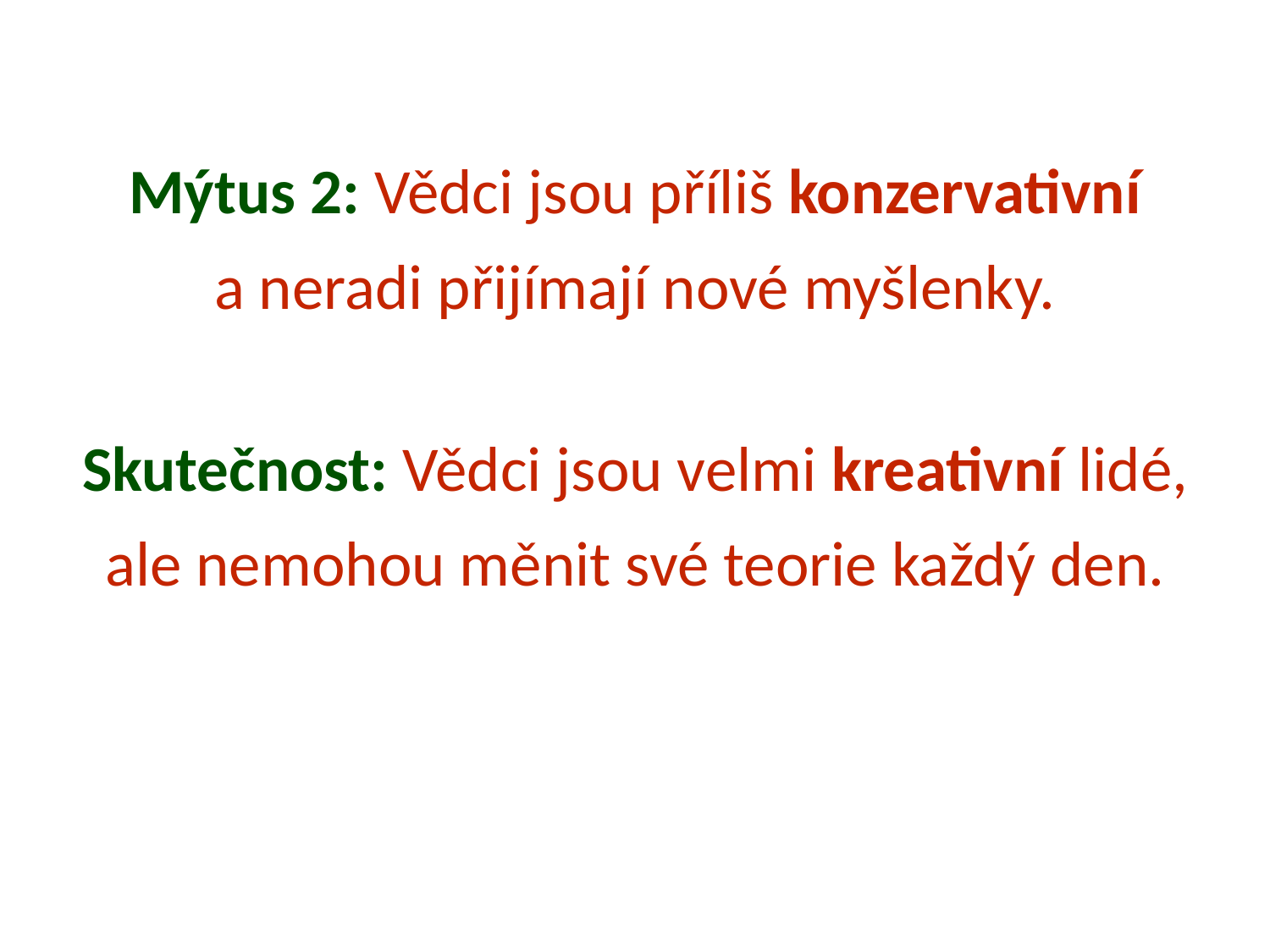

Mýtus 2: Vědci jsou příliš konzervativní
a neradi přijímají nové myšlenky.
Skutečnost: Vědci jsou velmi kreativní lidé,
ale nemohou měnit své teorie každý den.